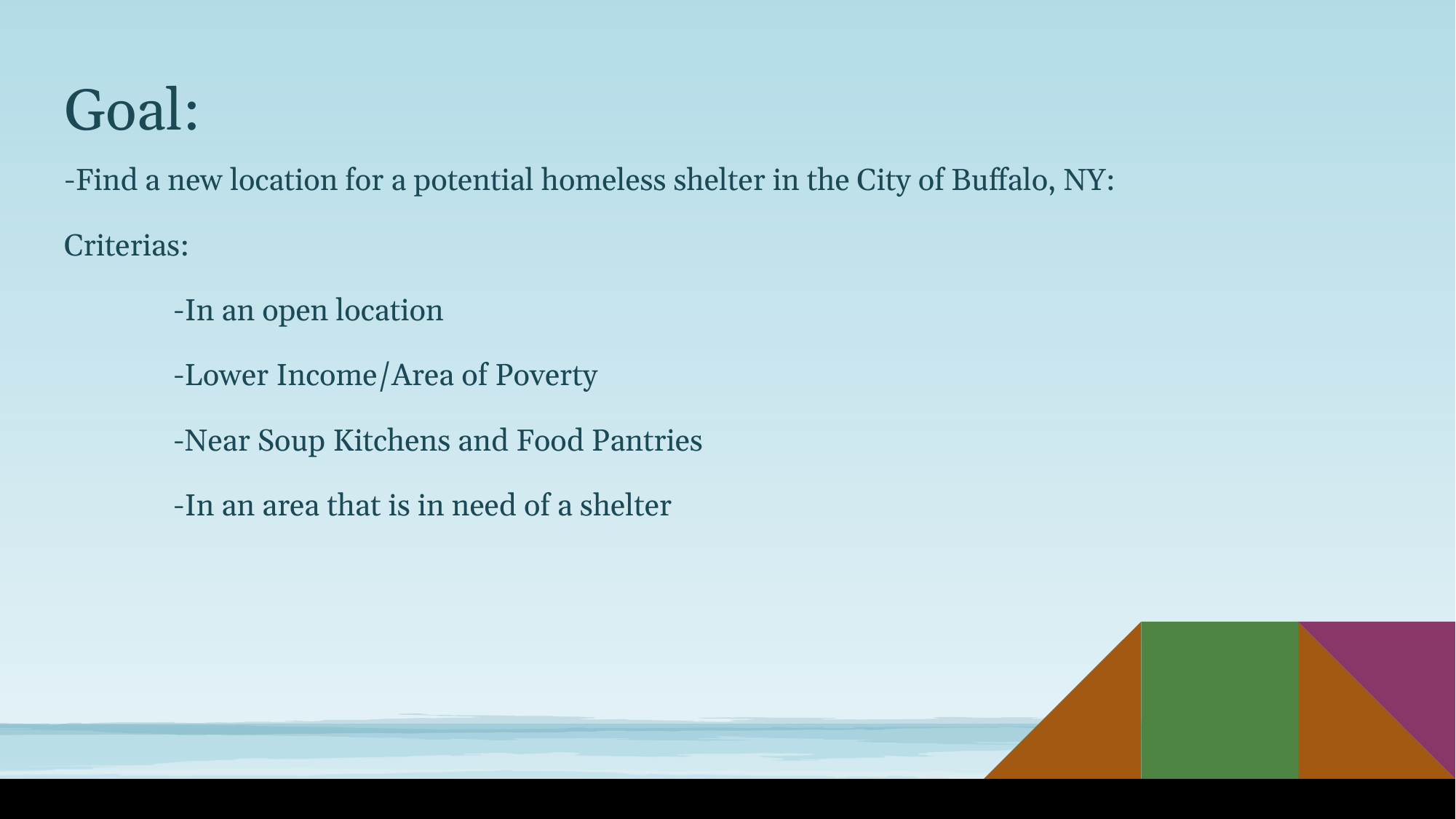

# Goal:
-Find a new location for a potential homeless shelter in the City of Buffalo, NY:
Criterias:
	-In an open location
	-Lower Income/Area of Poverty
	-Near Soup Kitchens and Food Pantries
	-In an area that is in need of a shelter